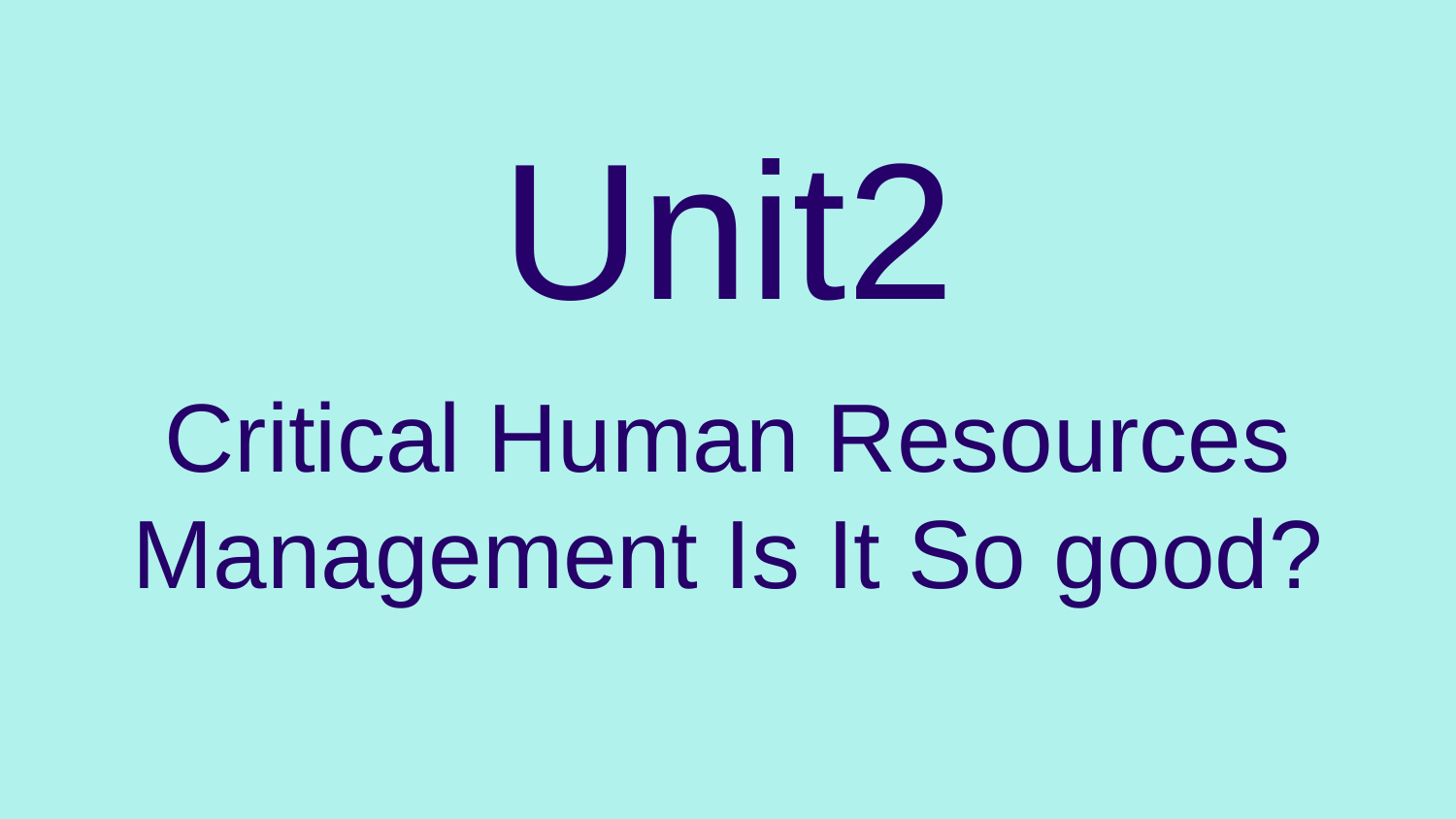

# Unit2
Critical Human Resources Management Is It So good?